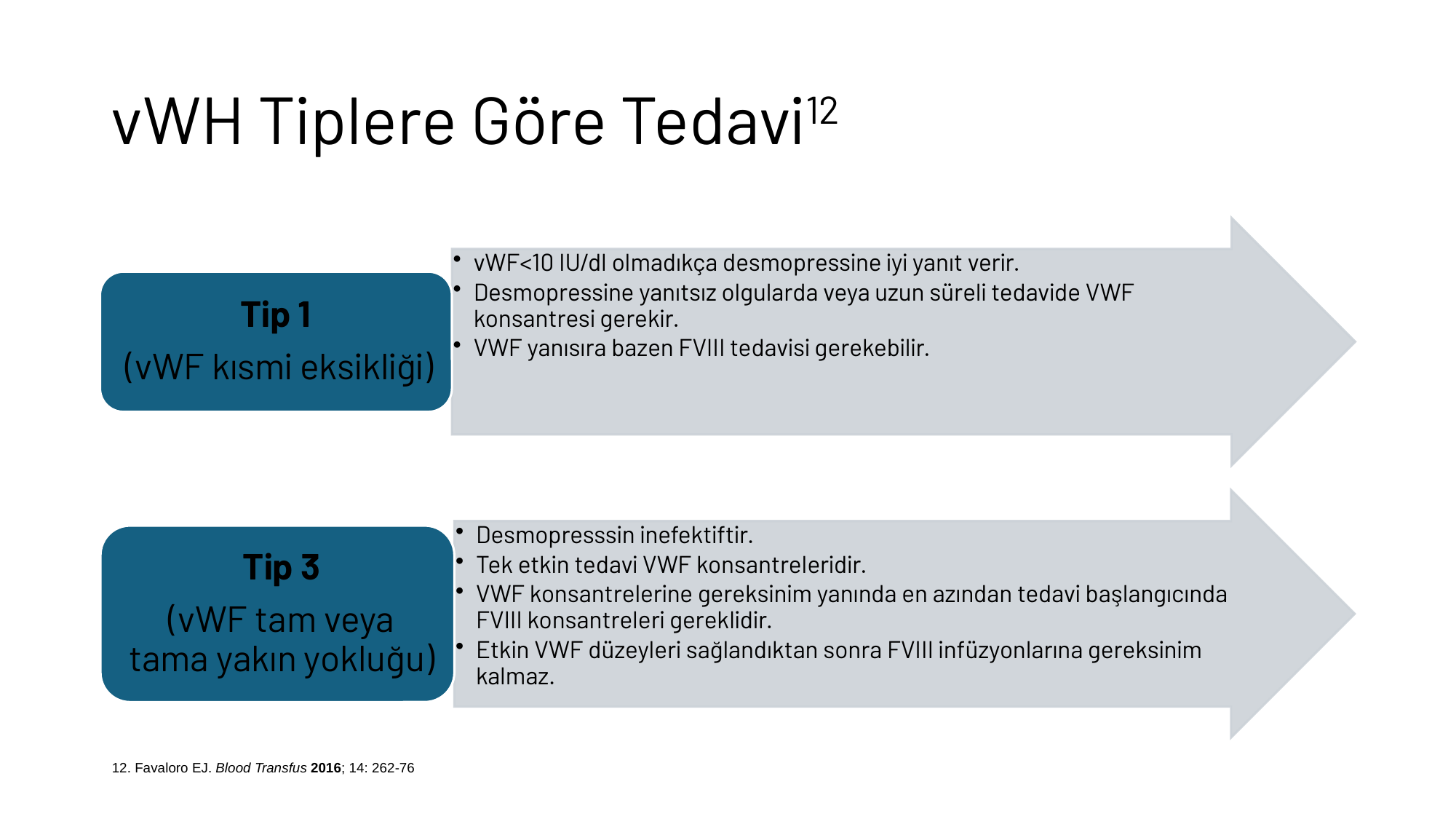

# vWH Tiplere Göre Tedavi12
vWF<10 IU/dl olmadıkça desmopressine iyi yanıt verir.
Desmopressine yanıtsız olgularda veya uzun süreli tedavide VWF konsantresi gerekir.
VWF yanısıra bazen FVIII tedavisi gerekebilir.
Tip 1
(vWF kısmi eksikliği)
Desmopresssin inefektiftir.
Tek etkin tedavi VWF konsantreleridir.
VWF konsantrelerine gereksinim yanında en azından tedavi başlangıcında FVIII konsantreleri gereklidir.
Etkin VWF düzeyleri sağlandıktan sonra FVIII infüzyonlarına gereksinim kalmaz.
Tip 3
(vWF tam veya tama yakın yokluğu)
12. Favaloro EJ. Blood Transfus 2016; 14: 262-76